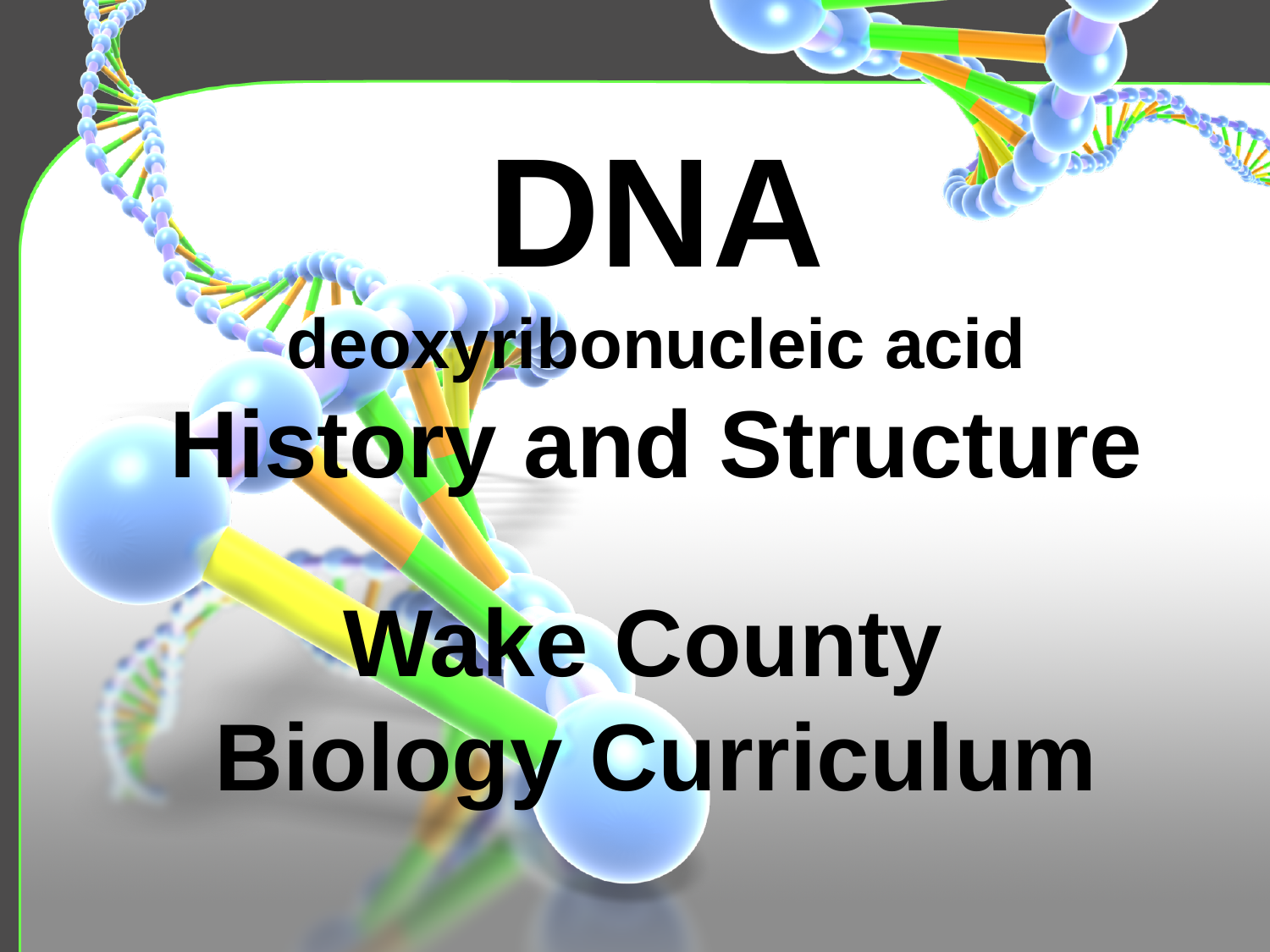

DNA
deoxyribonucleic acid
History and Structure

Wake County
Biology Curriculum